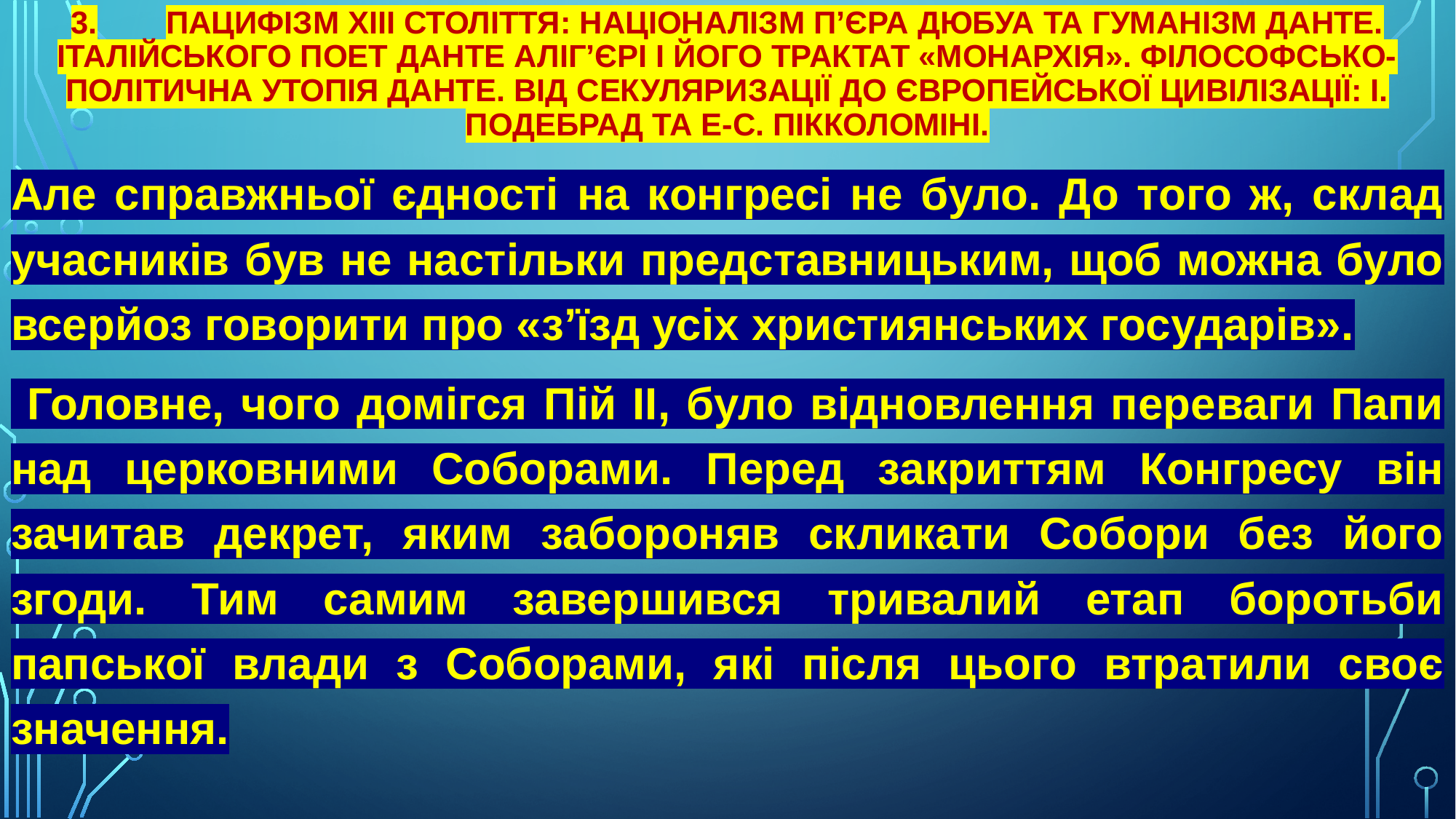

# 3.	Пацифізм XIII століття: націоналізм П’єра Дюбуа та гуманізм Данте. Італійського поет Данте Аліг’єрі і його трактат «Монархія». Філософсько-політична утопія Данте. Від секуляризації до європейської цивілізації: І. Подебрад та Е-С. Пікколоміні.
Але справжньої єдності на конгресі не було. До того ж, склад учасників був не настільки представницьким, щоб можна було всерйоз говорити про «з’їзд усіх християнських государів».
 Головне, чого домігся Пій II, було відновлення переваги Папи над церковними Соборами. Перед закриттям Конгресу він зачитав декрет, яким забороняв скликати Собори без його згоди. Тим самим завершився тривалий етап боротьби папської влади з Соборами, які після цього втратили своє значення.